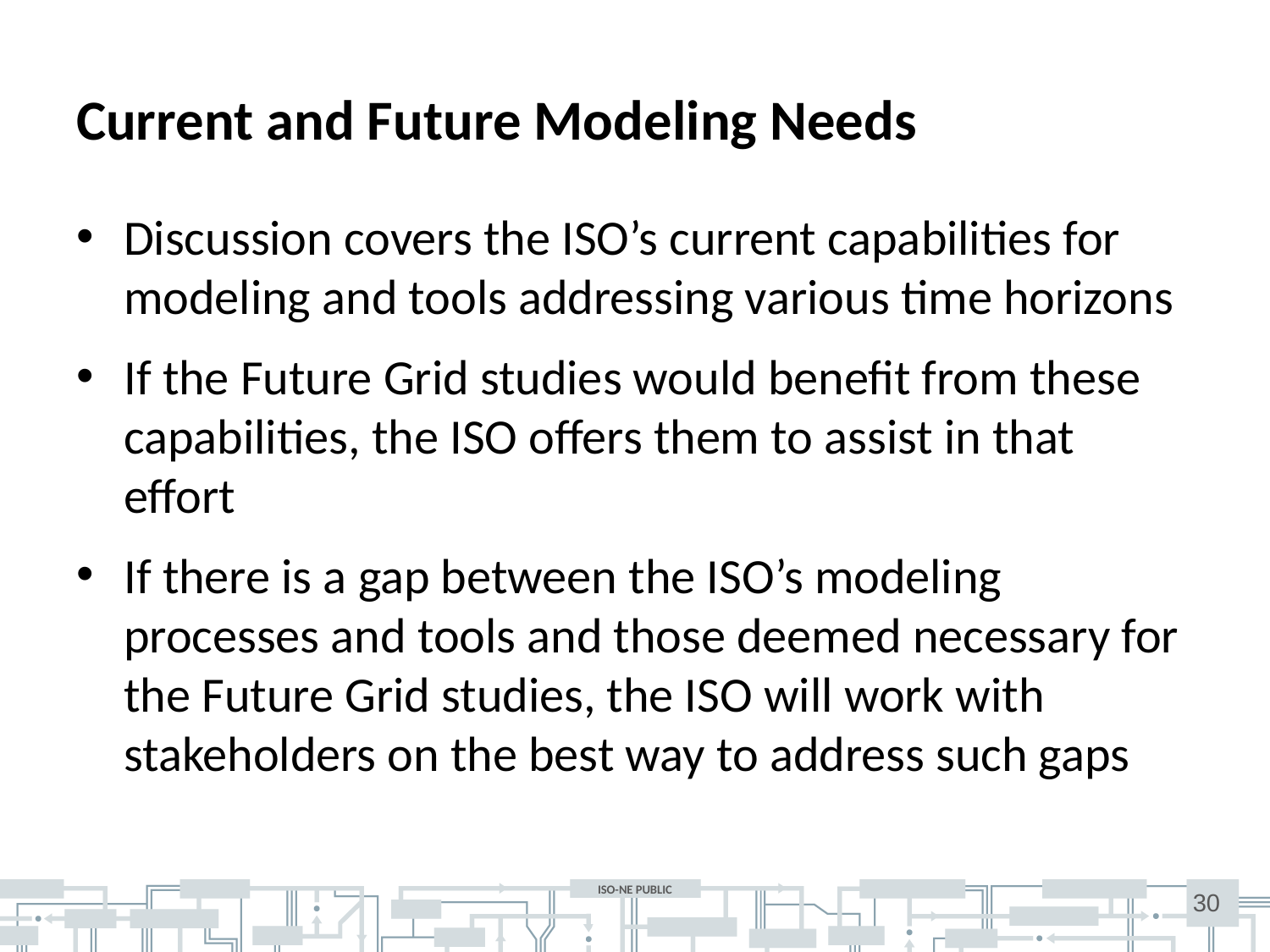

# Current and Future Modeling Needs
Discussion covers the ISO’s current capabilities for modeling and tools addressing various time horizons
If the Future Grid studies would benefit from these capabilities, the ISO offers them to assist in that effort
If there is a gap between the ISO’s modeling processes and tools and those deemed necessary for the Future Grid studies, the ISO will work with stakeholders on the best way to address such gaps

30